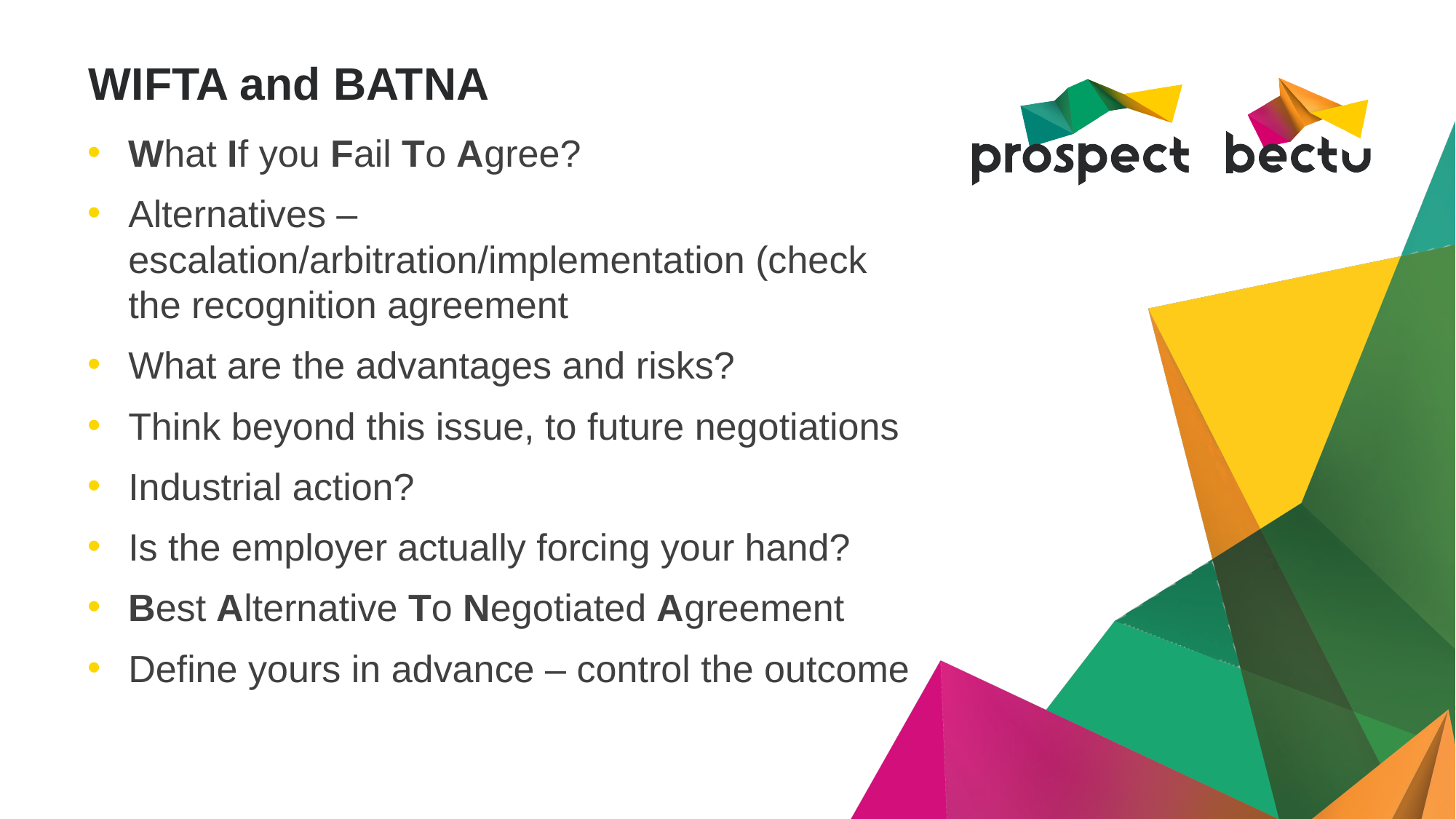

# WIFTA and BATNA
What If you Fail To Agree?
Alternatives – escalation/arbitration/implementation (check the recognition agreement
What are the advantages and risks?
Think beyond this issue, to future negotiations
Industrial action?
Is the employer actually forcing your hand?
Best Alternative To Negotiated Agreement
Define yours in advance – control the outcome